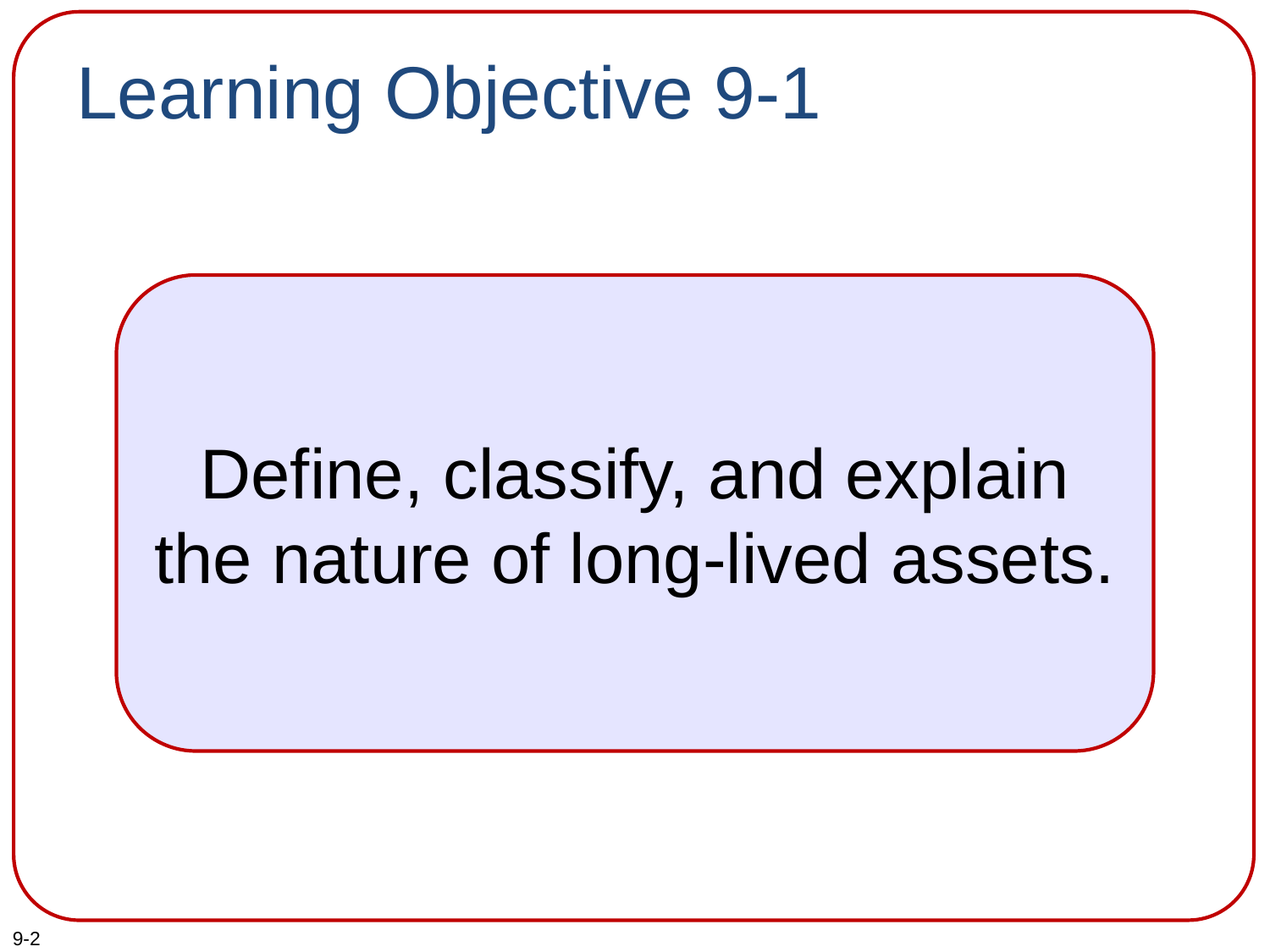

# Learning Objective 9-1
Define, classify, and explain the nature of long-lived assets.